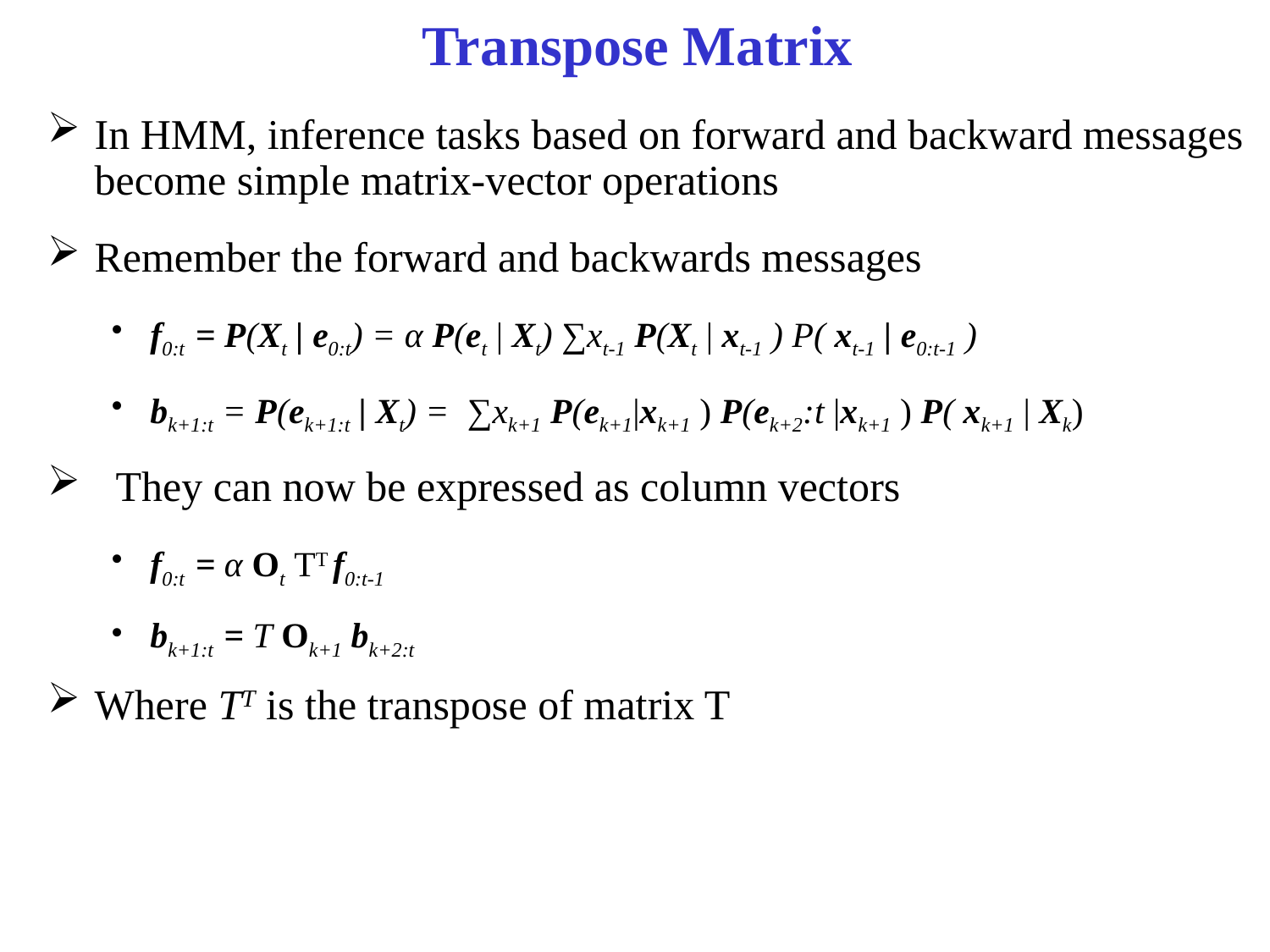

# Transpose Matrix
In HMM, inference tasks based on forward and backward messages become simple matrix-vector operations
Remember the forward and backwards messages
f0:t = P(Xt | e0:t) = α P(et | Xt) ∑xt-1 P(Xt | xt-1 ) P( xt-1 | e0:t-1 )
bk+1:t = P(ek+1:t | Xt) =  ∑xk+1 P(ek+1|xk+1 ) P(ek+2:t |xk+1 ) P( xk+1 | Xk)
  They can now be expressed as column vectors
f0:t = α Ot TT f0:t-1
bk+1:t  = T Ok+1 bk+2:t
Where TT is the transpose of matrix T